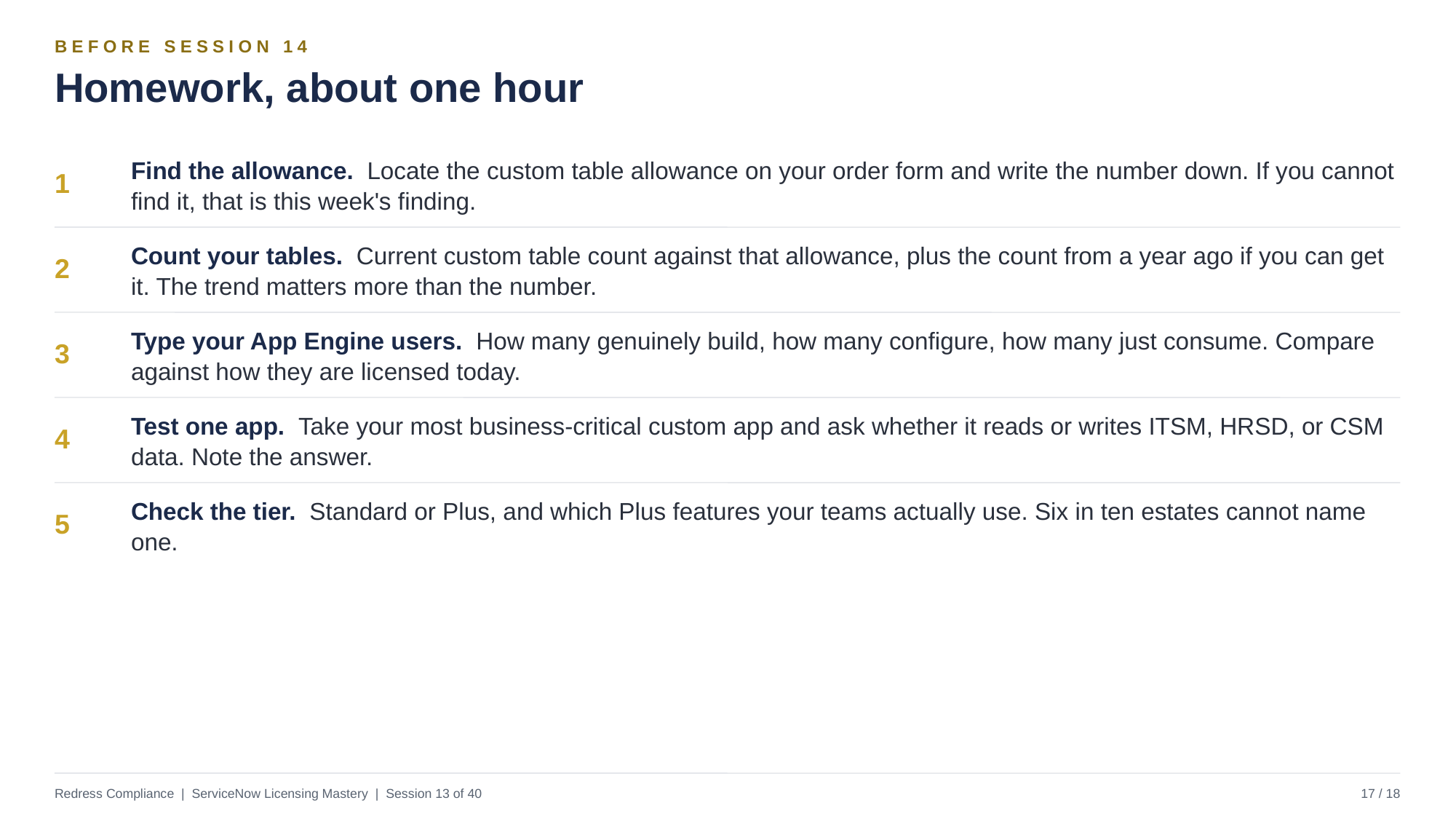

BEFORE SESSION 14
Homework, about one hour
Find the allowance.  Locate the custom table allowance on your order form and write the number down. If you cannot find it, that is this week's finding.
1

Count your tables.  Current custom table count against that allowance, plus the count from a year ago if you can get it. The trend matters more than the number.
2

Type your App Engine users.  How many genuinely build, how many configure, how many just consume. Compare against how they are licensed today.
3

Test one app.  Take your most business-critical custom app and ask whether it reads or writes ITSM, HRSD, or CSM data. Note the answer.
4

Check the tier.  Standard or Plus, and which Plus features your teams actually use. Six in ten estates cannot name one.
5

Redress Compliance  |  ServiceNow Licensing Mastery  |  Session 13 of 40
17 / 18